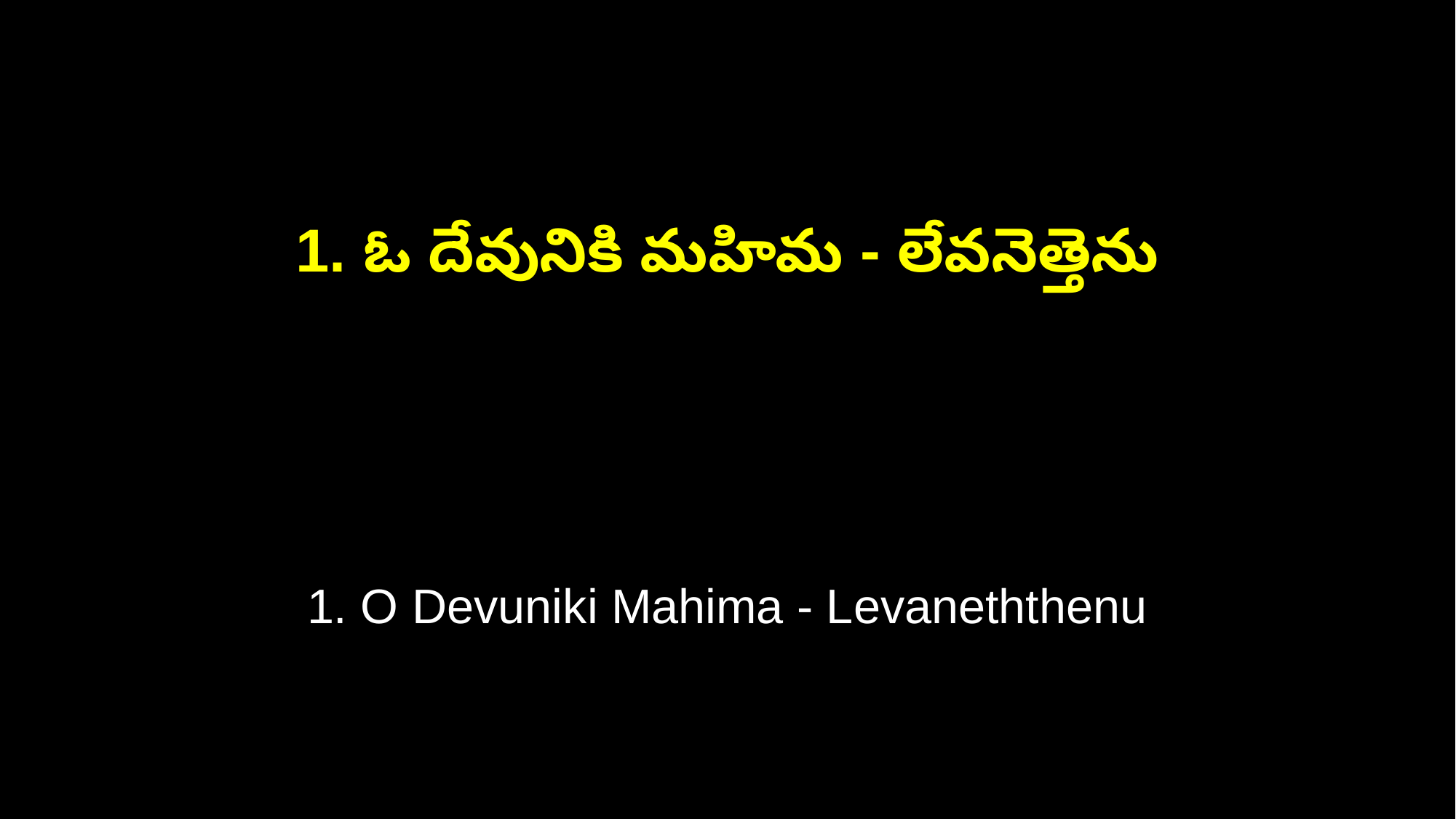

1. ఓ దేవునికి మహిమ - లేవనెత్తెను
1. O Devuniki Mahima - Levaneththenu